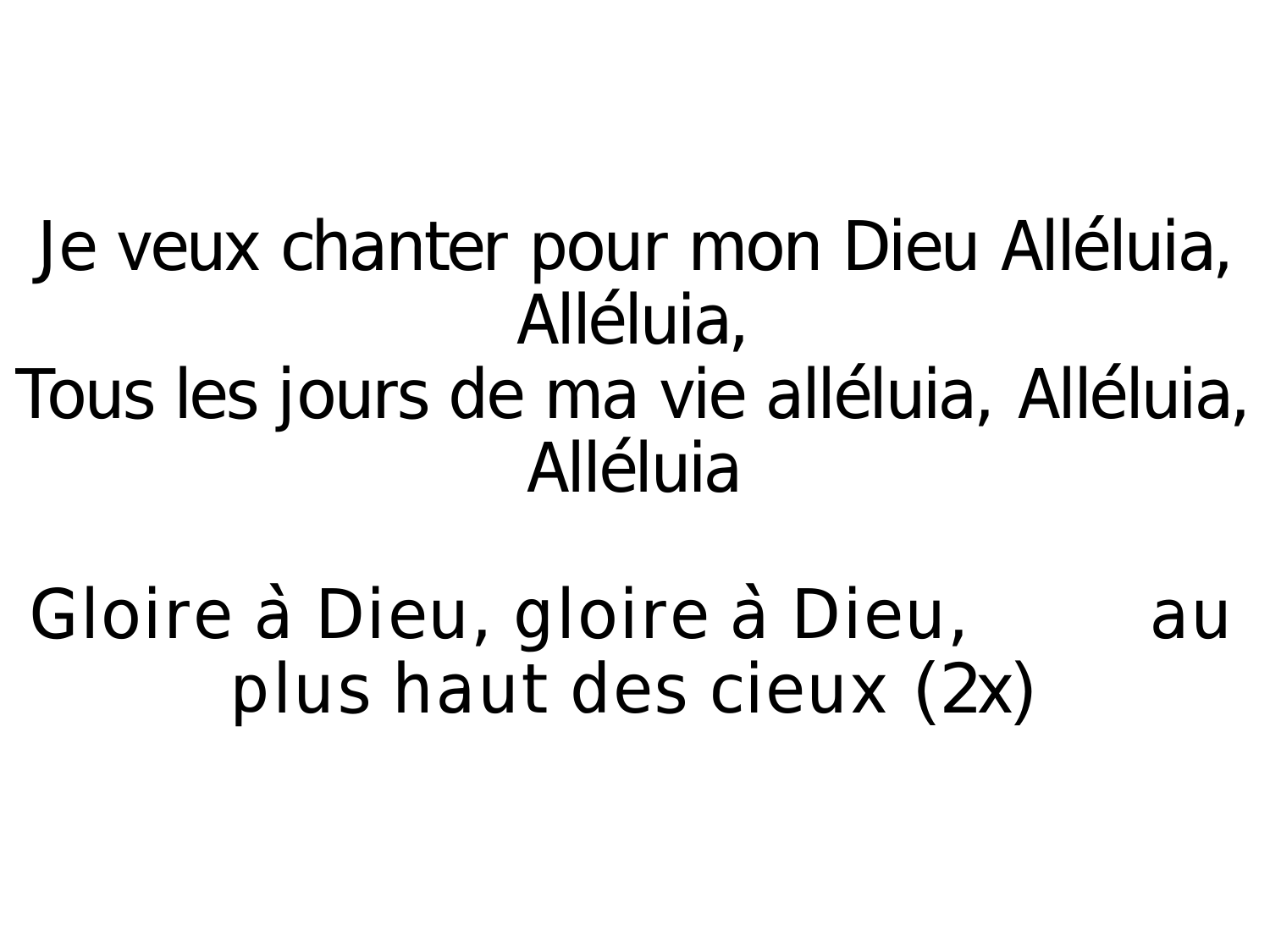

# Je veux chanter pour mon Dieu Alléluia, Alléluia, Tous les jours de ma vie alléluia, Alléluia, Alléluia Gloire à Dieu, gloire à Dieu,         au plus haut des cieux (2x)